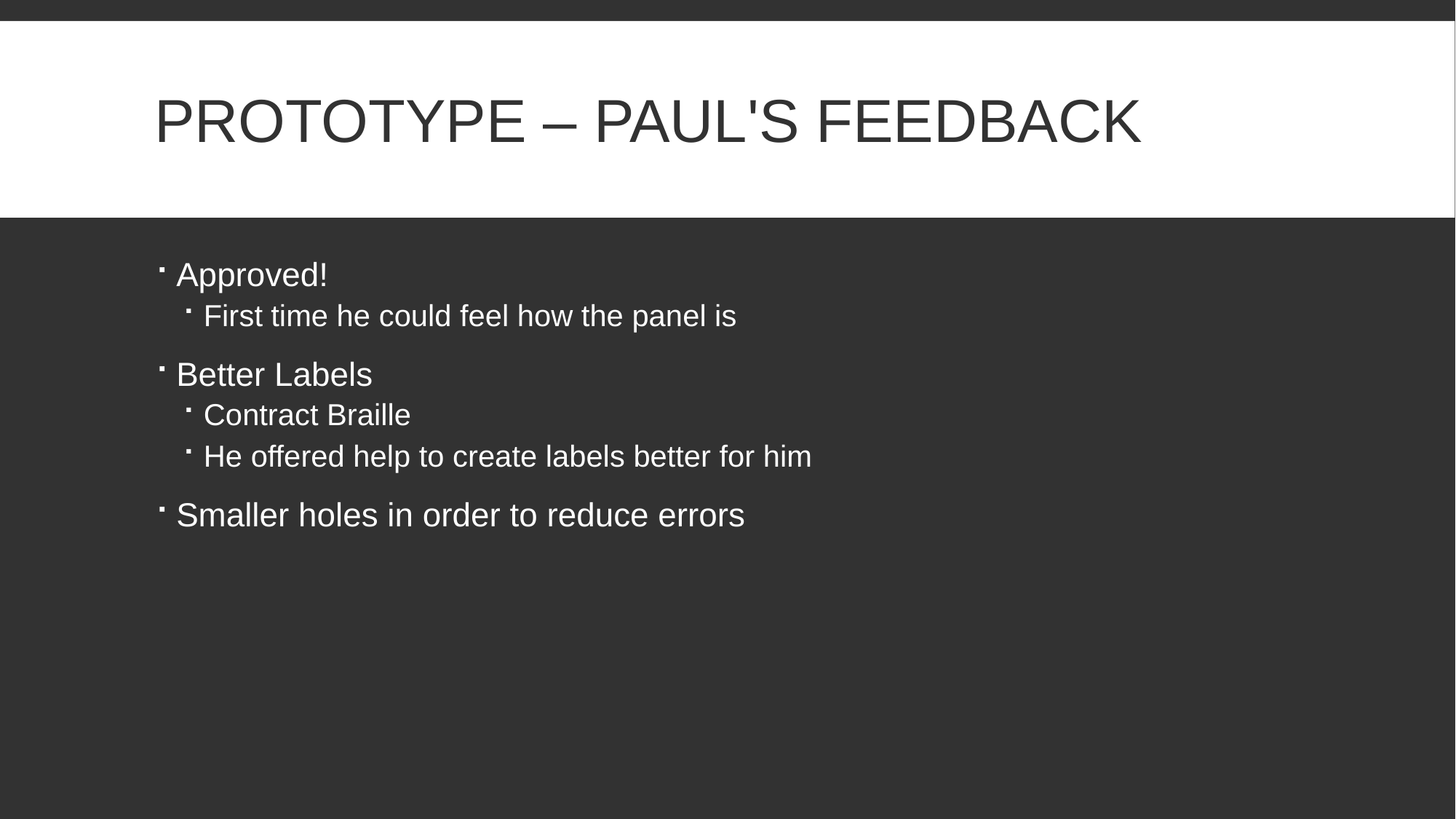

# Prototype – Paul's Feedback
Approved!
First time he could feel how the panel is
Better Labels
Contract Braille
He offered help to create labels better for him
Smaller holes in order to reduce errors